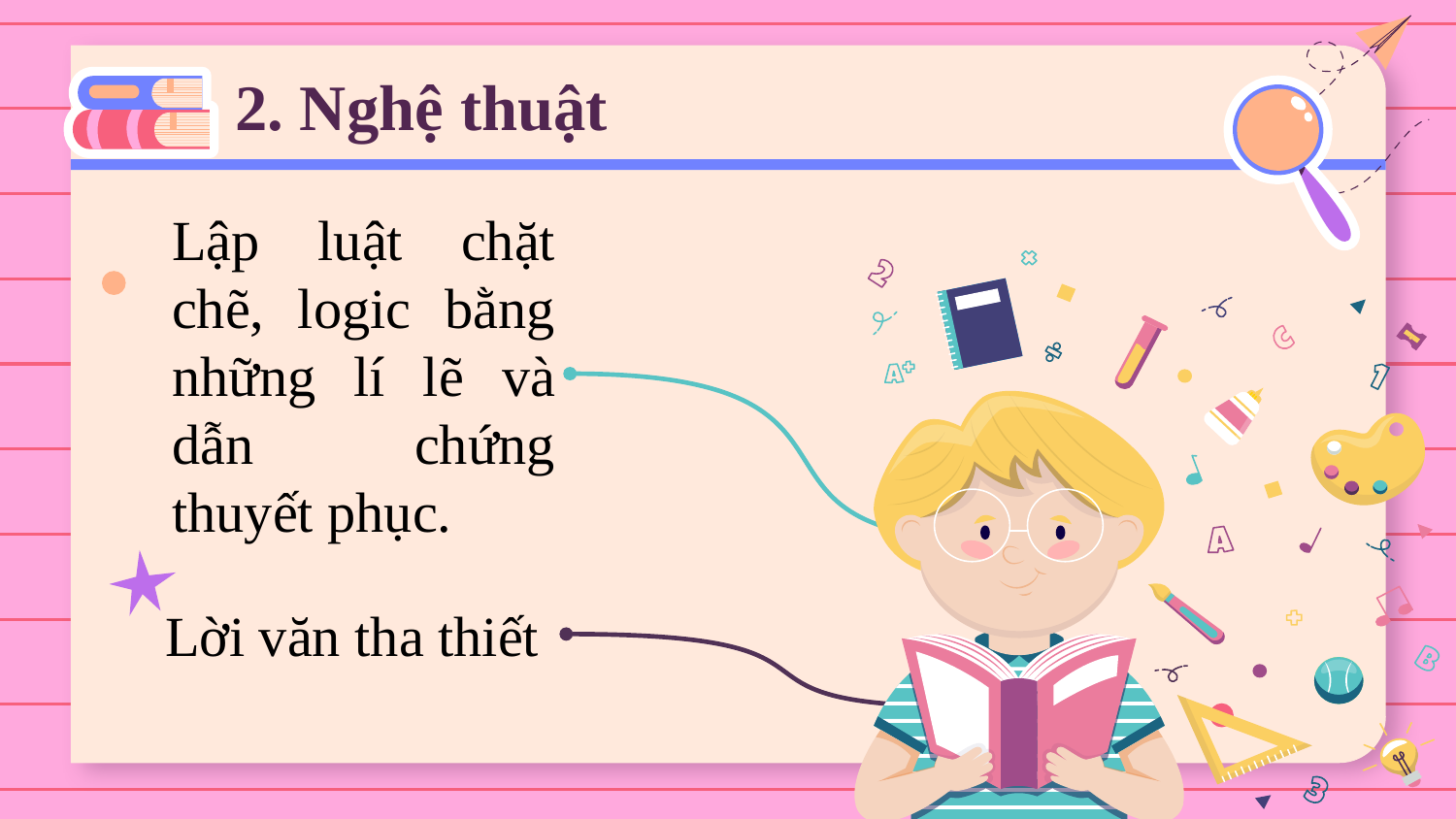

# 2. Nghệ thuật

Lập luật chặt chẽ, logic bằng những lí lẽ và dẫn chứng thuyết phục.
Lời văn tha thiết